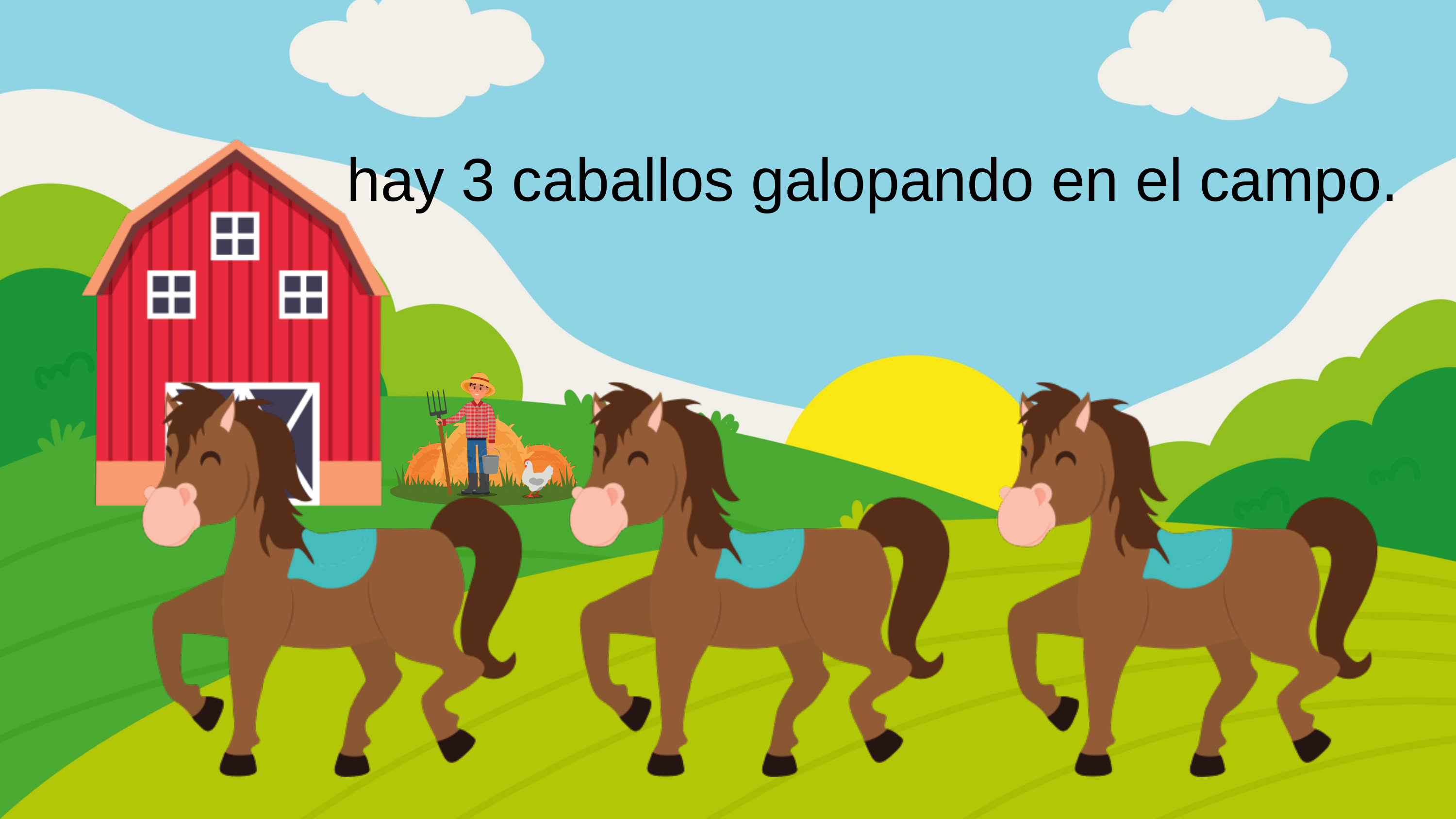

hay 3 caballos galopando en el campo.